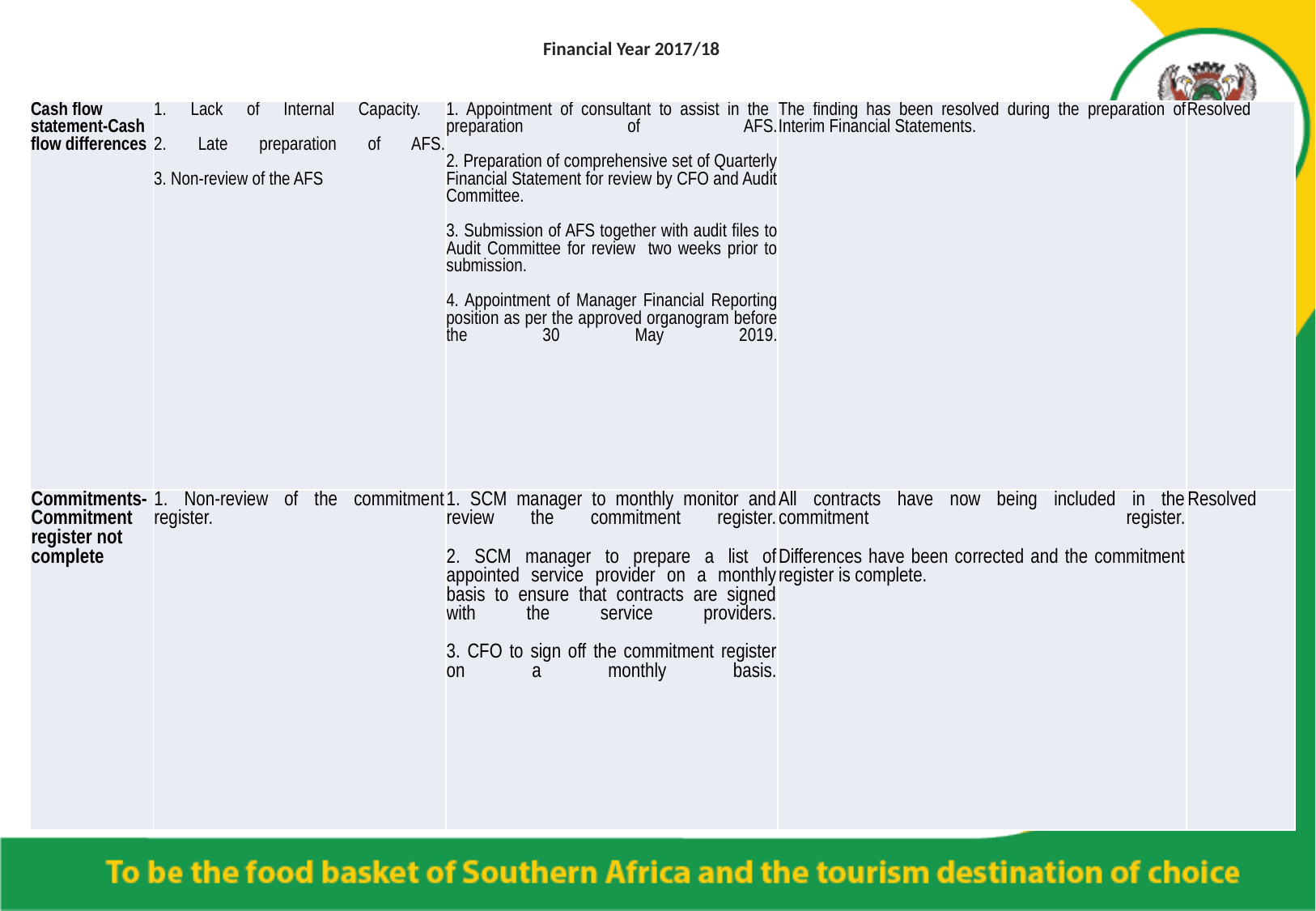

Financial Year 2017/18
| Cash flow statement-Cash flow differences | 1. Lack of Internal Capacity. 2. Late preparation of AFS. 3. Non-review of the AFS | 1. Appointment of consultant to assist in the preparation of AFS. 2. Preparation of comprehensive set of Quarterly Financial Statement for review by CFO and Audit Committee. 3. Submission of AFS together with audit files to Audit Committee for review two weeks prior to submission. 4. Appointment of Manager Financial Reporting position as per the approved organogram before the 30 May 2019. | The finding has been resolved during the preparation of Interim Financial Statements. | Resolved |
| --- | --- | --- | --- | --- |
| Commitments-Commitment register not complete | 1. Non-review of the commitment register. | 1. SCM manager to monthly monitor and review the commitment register. 2. SCM manager to prepare a list of appointed service provider on a monthly basis to ensure that contracts are signed with the service providers. 3. CFO to sign off the commitment register on a monthly basis. | All contracts have now being included in the commitment register. Differences have been corrected and the commitment register is complete. | Resolved |